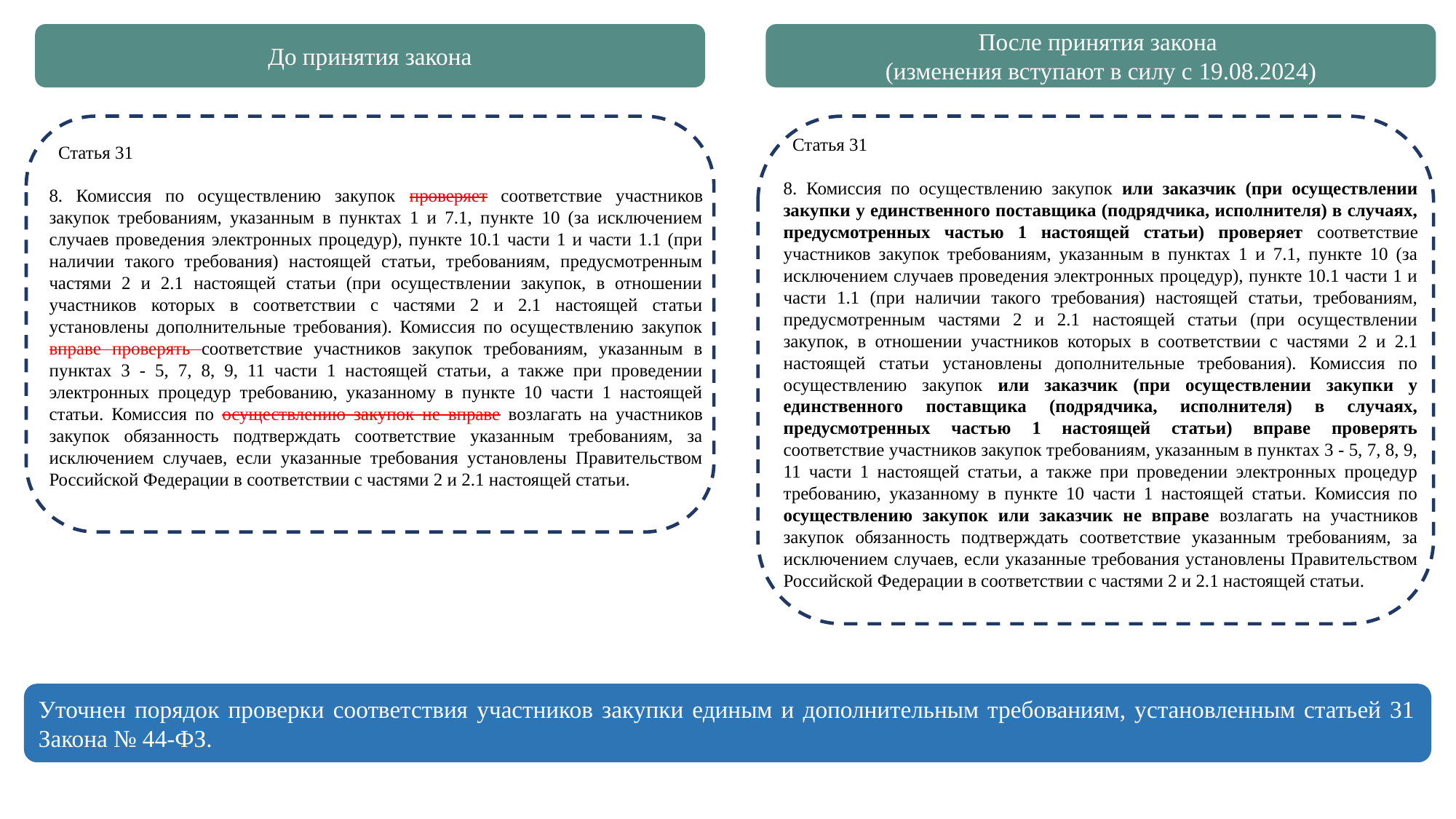

До принятия закона
После принятия закона
(изменения вступают в силу с 19.08.2024)

  Статья 31

8. Комиссия по осуществлению закупок или заказчик (при осуществлении закупки у единственного поставщика (подрядчика, исполнителя) в случаях, предусмотренных частью 1 настоящей статьи) проверяет соответствие участников закупок требованиям, указанным в пунктах 1 и 7.1, пункте 10 (за исключением случаев проведения электронных процедур), пункте 10.1 части 1 и части 1.1 (при наличии такого требования) настоящей статьи, требованиям, предусмотренным частями 2 и 2.1 настоящей статьи (при осуществлении закупок, в отношении участников которых в соответствии с частями 2 и 2.1 настоящей статьи установлены дополнительные требования). Комиссия по осуществлению закупок или заказчик (при осуществлении закупки у единственного поставщика (подрядчика, исполнителя) в случаях, предусмотренных частью 1 настоящей статьи) вправе проверять соответствие участников закупок требованиям, указанным в пунктах 3 - 5, 7, 8, 9, 11 части 1 настоящей статьи, а также при проведении электронных процедур требованию, указанному в пункте 10 части 1 настоящей статьи. Комиссия по осуществлению закупок или заказчик не вправе возлагать на участников закупок обязанность подтверждать соответствие указанным требованиям, за исключением случаев, если указанные требования установлены Правительством Российской Федерации в соответствии с частями 2 и 2.1 настоящей статьи.

  Статья 31

8. Комиссия по осуществлению закупок проверяет соответствие участников закупок требованиям, указанным в пунктах 1 и 7.1, пункте 10 (за исключением случаев проведения электронных процедур), пункте 10.1 части 1 и части 1.1 (при наличии такого требования) настоящей статьи, требованиям, предусмотренным частями 2 и 2.1 настоящей статьи (при осуществлении закупок, в отношении участников которых в соответствии с частями 2 и 2.1 настоящей статьи установлены дополнительные требования). Комиссия по осуществлению закупок вправе проверять соответствие участников закупок требованиям, указанным в пунктах 3 - 5, 7, 8, 9, 11 части 1 настоящей статьи, а также при проведении электронных процедур требованию, указанному в пункте 10 части 1 настоящей статьи. Комиссия по осуществлению закупок не вправе возлагать на участников закупок обязанность подтверждать соответствие указанным требованиям, за исключением случаев, если указанные требования установлены Правительством Российской Федерации в соответствии с частями 2 и 2.1 настоящей статьи.

Уточнен порядок проверки соответствия участников закупки единым и дополнительным требованиям, установленным статьей 31 Закона № 44-ФЗ.